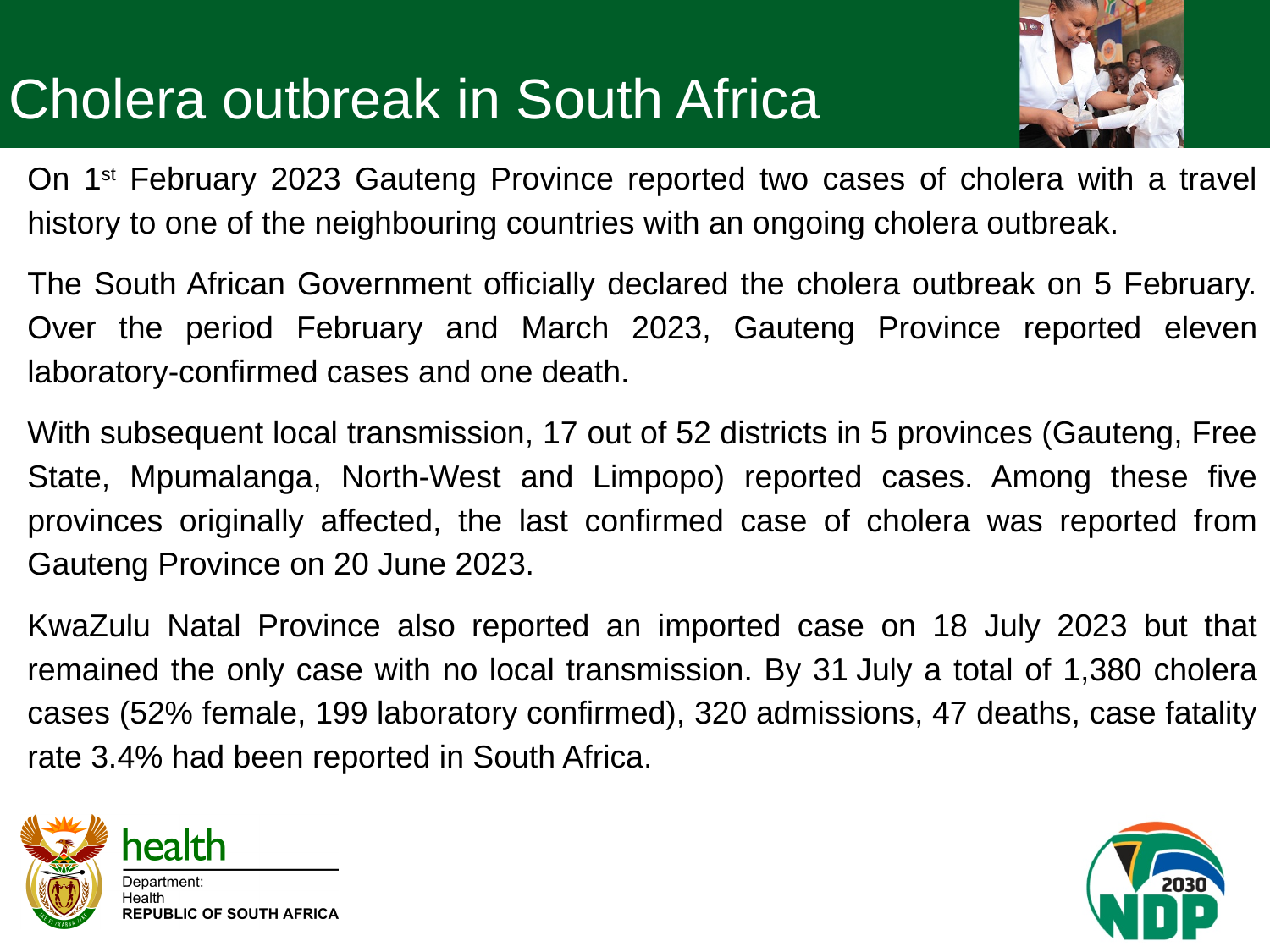

Cholera outbreak in South Africa
On 1st February 2023 Gauteng Province reported two cases of cholera with a travel history to one of the neighbouring countries with an ongoing cholera outbreak.
The South African Government officially declared the cholera outbreak on 5 February. Over the period February and March 2023, Gauteng Province reported eleven laboratory-confirmed cases and one death.
With subsequent local transmission, 17 out of 52 districts in 5 provinces (Gauteng, Free State, Mpumalanga, North-West and Limpopo) reported cases. Among these five provinces originally affected, the last confirmed case of cholera was reported from Gauteng Province on 20 June 2023.
KwaZulu Natal Province also reported an imported case on 18 July 2023 but that remained the only case with no local transmission. By 31 July a total of 1,380 cholera cases (52% female, 199 laboratory confirmed), 320 admissions, 47 deaths, case fatality rate 3.4% had been reported in South Africa.